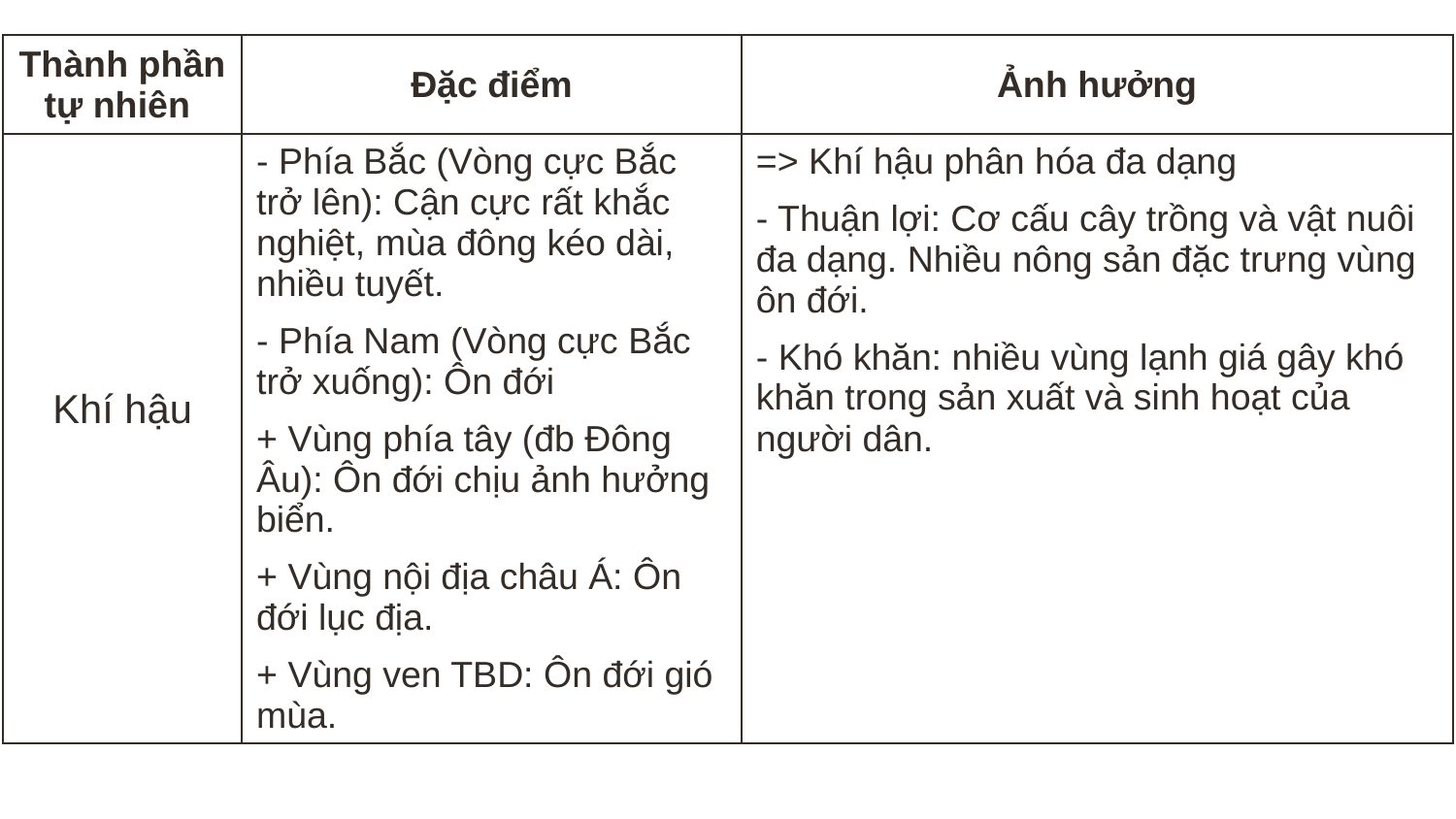

| Thành phần tự nhiên | Đặc điểm | Ảnh hưởng |
| --- | --- | --- |
| Khí hậu | - Phía Bắc (Vòng cực Bắc trở lên): Cận cực rất khắc nghiệt, mùa đông kéo dài, nhiều tuyết. - Phía Nam (Vòng cực Bắc trở xuống): Ôn đới + Vùng phía tây (đb Đông Âu): Ôn đới chịu ảnh hưởng biển. + Vùng nội địa châu Á: Ôn đới lục địa. + Vùng ven TBD: Ôn đới gió mùa. | => Khí hậu phân hóa đa dạng - Thuận lợi: Cơ cấu cây trồng và vật nuôi đa dạng. Nhiều nông sản đặc trưng vùng ôn đới. - Khó khăn: nhiều vùng lạnh giá gây khó khăn trong sản xuất và sinh hoạt của người dân. |